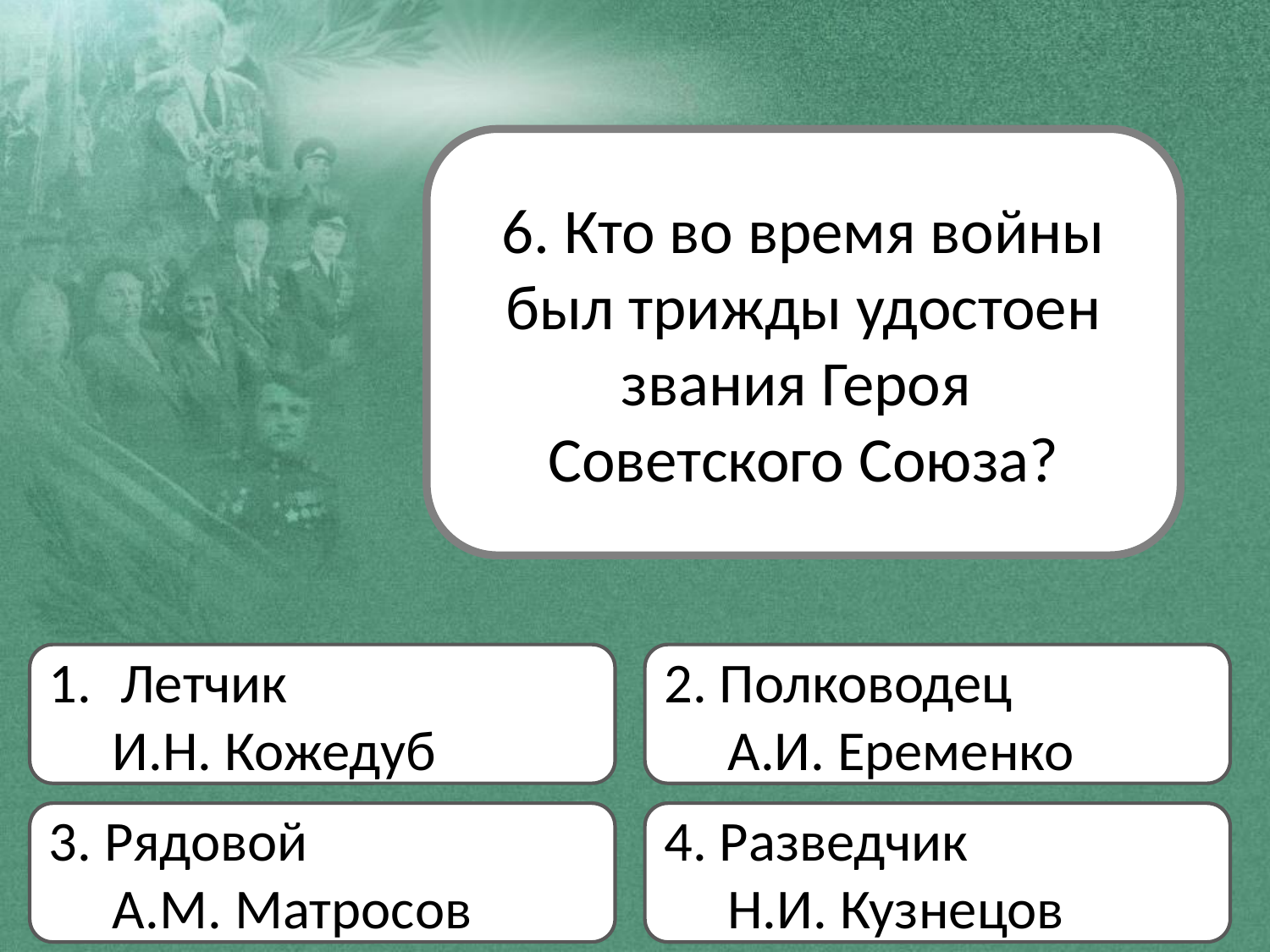

6. Кто во время войны был трижды удостоен звания Героя
Советского Союза?
Летчик
     И.Н. Кожедуб
2. Полководец
     А.И. Еременко
3. Рядовой
     А.М. Матросов
4. Разведчик
     Н.И. Кузнецов